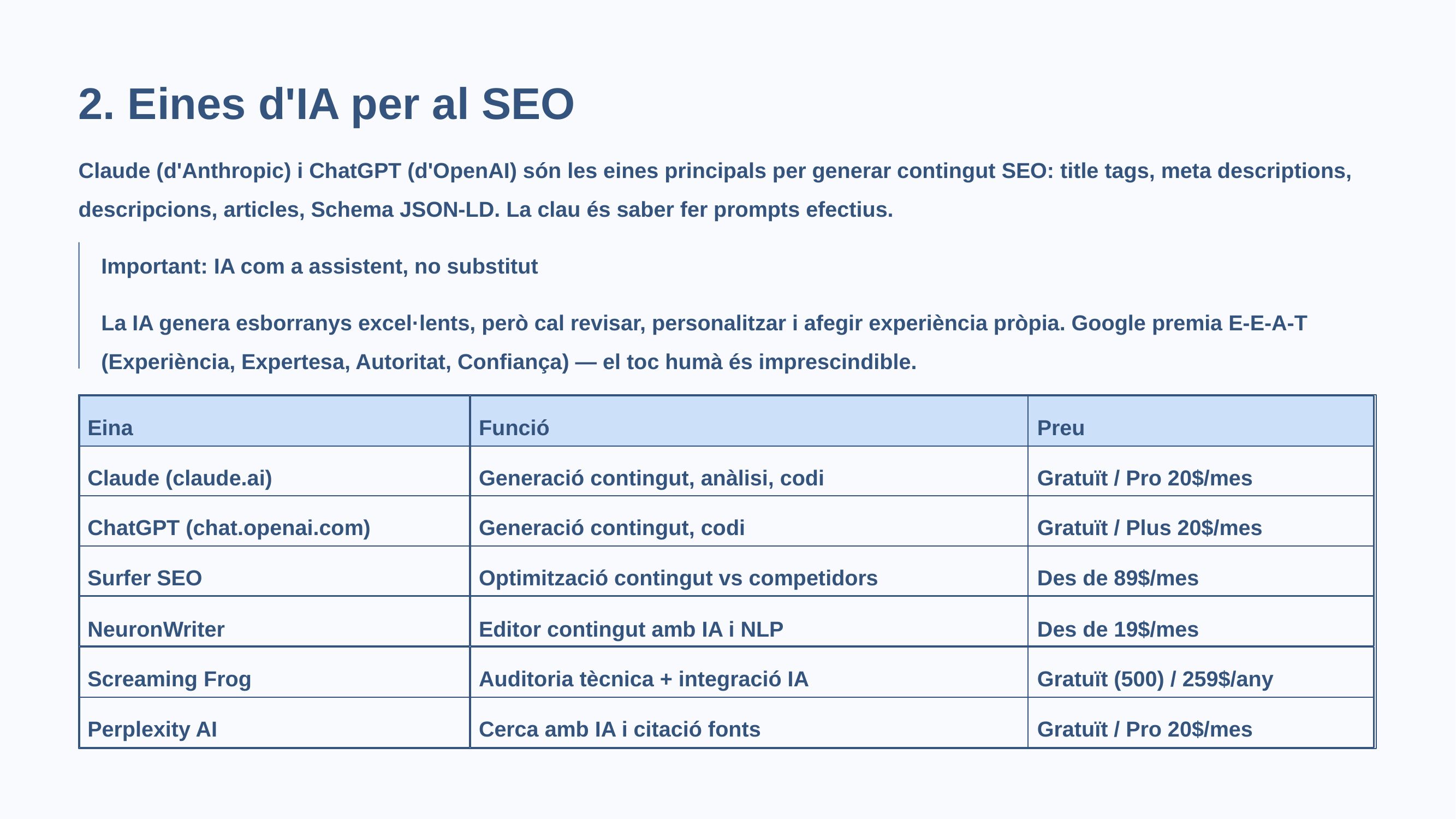

2. Eines d'IA per al SEO
Claude (d'Anthropic) i ChatGPT (d'OpenAI) són les eines principals per generar contingut SEO: title tags, meta descriptions, descripcions, articles, Schema JSON-LD. La clau és saber fer prompts efectius.

Important: IA com a assistent, no substitut
La IA genera esborranys excel·lents, però cal revisar, personalitzar i afegir experiència pròpia. Google premia E-E-A-T (Experiència, Expertesa, Autoritat, Confiança) — el toc humà és imprescindible.

Eina
Funció
Preu

Claude (claude.ai)
Generació contingut, anàlisi, codi
Gratuït / Pro 20$/mes

ChatGPT (chat.openai.com)
Generació contingut, codi
Gratuït / Plus 20$/mes

Surfer SEO
Optimització contingut vs competidors
Des de 89$/mes

NeuronWriter
Editor contingut amb IA i NLP
Des de 19$/mes

Screaming Frog
Auditoria tècnica + integració IA
Gratuït (500) / 259$/any

Perplexity AI
Cerca amb IA i citació fonts
Gratuït / Pro 20$/mes